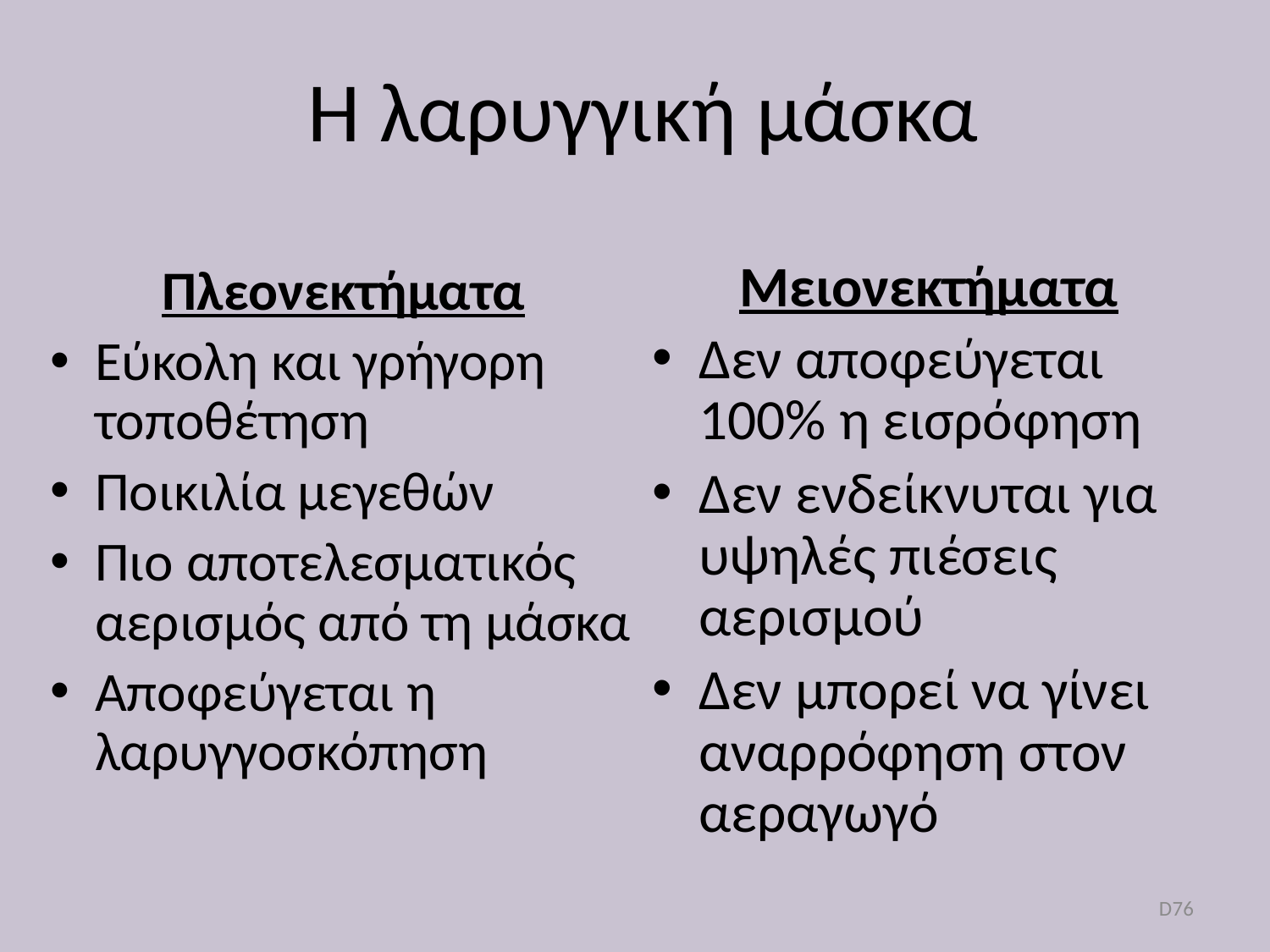

# Η λαρυγγική μάσκα
Μειονεκτήματα
Δεν αποφεύγεται 100% η εισρόφηση
Δεν ενδείκνυται για υψηλές πιέσεις αερισμού
Δεν μπορεί να γίνει αναρρόφηση στον αεραγωγό
Πλεονεκτήματα
Εύκολη και γρήγορη τοποθέτηση
Ποικιλία μεγεθών
Πιο αποτελεσματικός αερισμός από τη μάσκα
Αποφεύγεται η λαρυγγοσκόπηση

D76